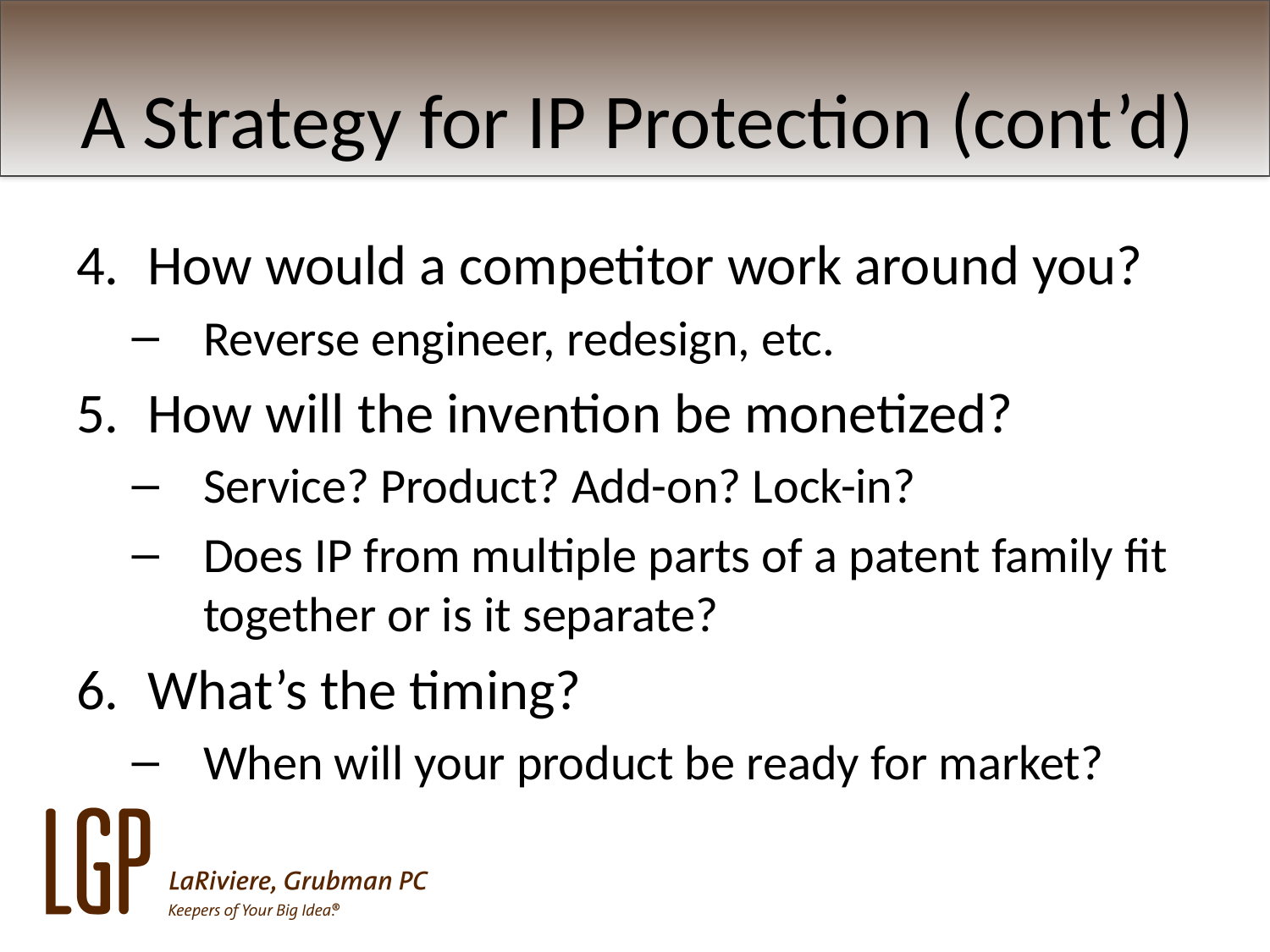

# A Strategy for IP Protection (cont’d)
How would a competitor work around you?
Reverse engineer, redesign, etc.
How will the invention be monetized?
Service? Product? Add-on? Lock-in?
Does IP from multiple parts of a patent family fit together or is it separate?
What’s the timing?
When will your product be ready for market?